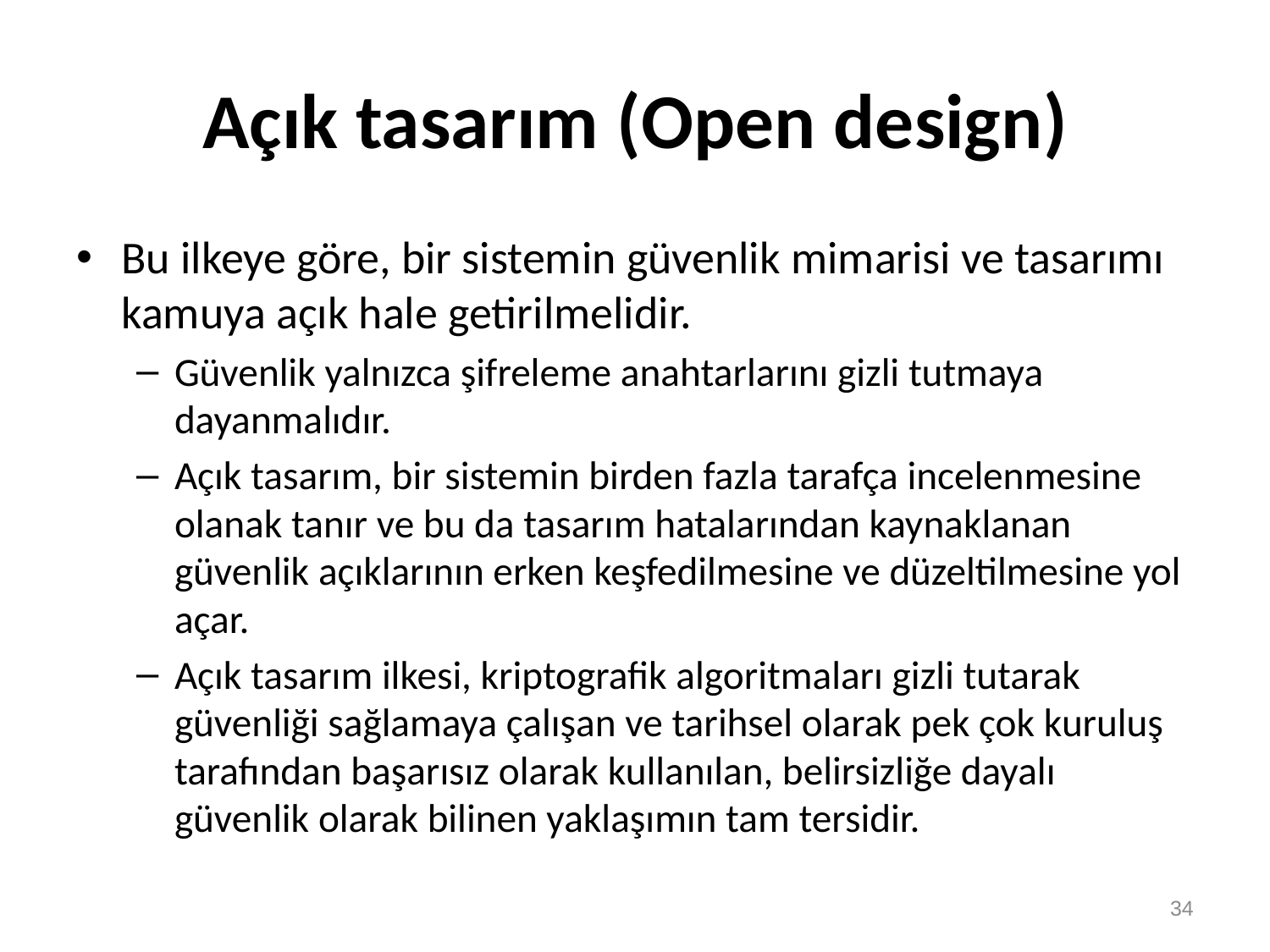

# Açık tasarım (Open design)
Bu ilkeye göre, bir sistemin güvenlik mimarisi ve tasarımı kamuya açık hale getirilmelidir.
Güvenlik yalnızca şifreleme anahtarlarını gizli tutmaya dayanmalıdır.
Açık tasarım, bir sistemin birden fazla tarafça incelenmesine olanak tanır ve bu da tasarım hatalarından kaynaklanan güvenlik açıklarının erken keşfedilmesine ve düzeltilmesine yol açar.
Açık tasarım ilkesi, kriptografik algoritmaları gizli tutarak güvenliği sağlamaya çalışan ve tarihsel olarak pek çok kuruluş tarafından başarısız olarak kullanılan, belirsizliğe dayalı güvenlik olarak bilinen yaklaşımın tam tersidir.
34